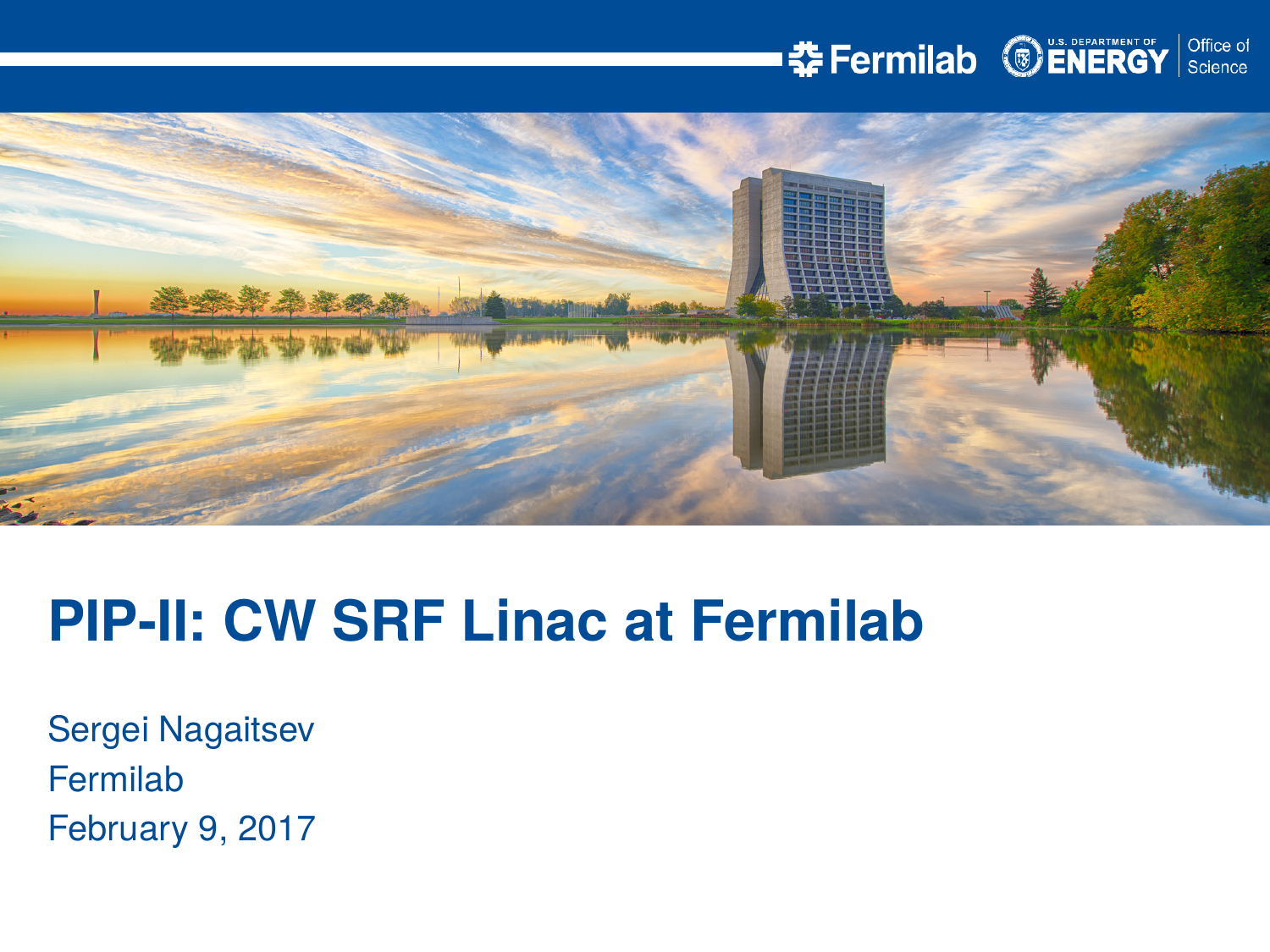

PIP-II: CW SRF Linac at Fermilab
Sergei Nagaitsev
Fermilab
February 9, 2017